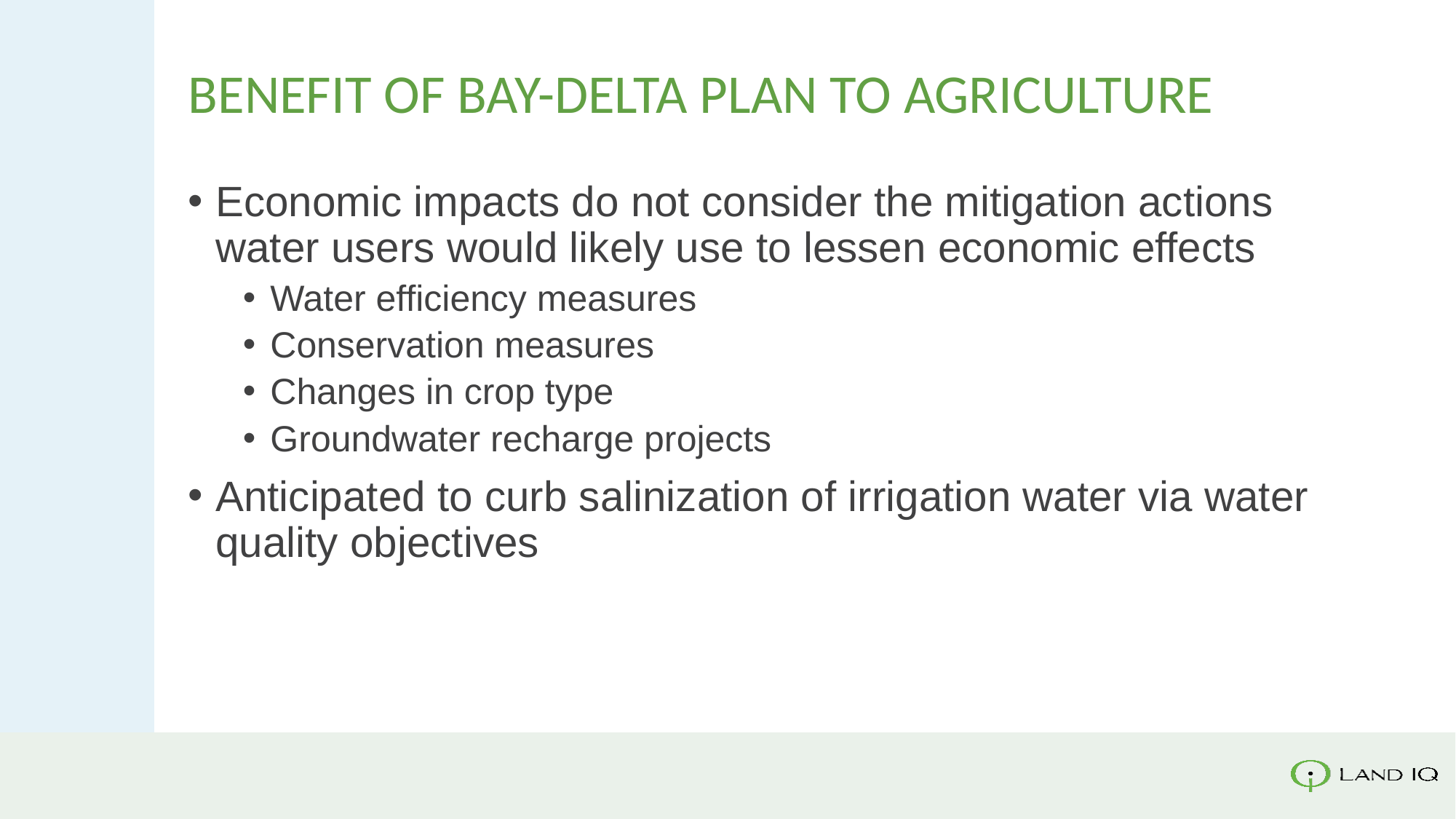

# Benefit of Bay-Delta Plan to Agriculture
Economic impacts do not consider the mitigation actions water users would likely use to lessen economic effects
Water efficiency measures
Conservation measures
Changes in crop type
Groundwater recharge projects
Anticipated to curb salinization of irrigation water via water quality objectives